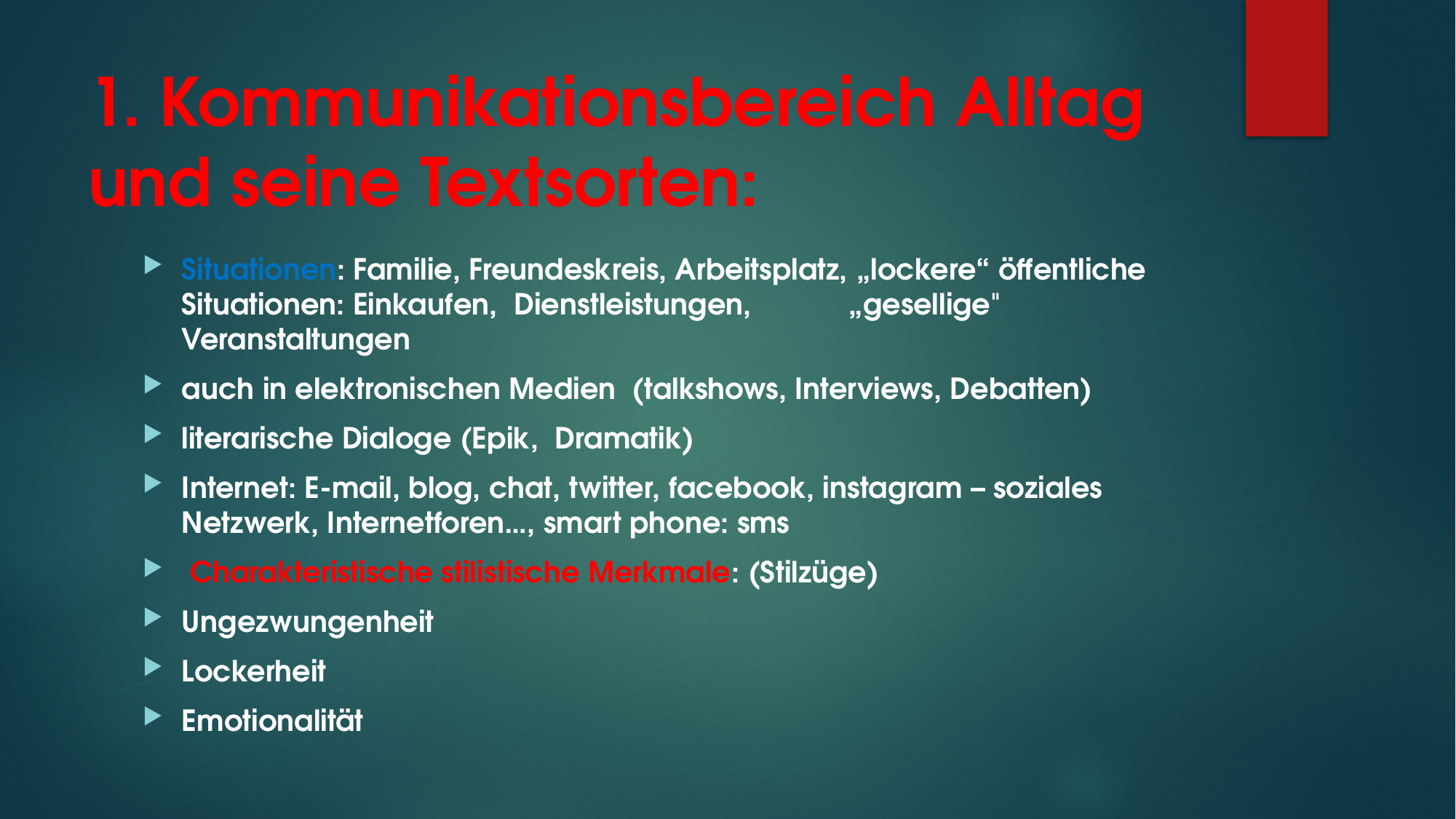

# 1. Kommunikationsbereich Alltag und seine Textsorten:
Situationen: Familie, Freundeskreis, Arbeitsplatz, „lockere“ öffentliche Situationen: Einkaufen,  Dienstleistungen,            „gesellige"  Veranstaltungen
auch in elektronischen Medien  (talkshows, Interviews, Debatten)
literarische Dialoge (Epik,  Dramatik)
Internet: E-mail, blog, chat, twitter, facebook, instagram – soziales Netzwerk, Internetforen…, smart phone: sms
 Charakteristische stilistische Merkmale: (Stilzüge)
Ungezwungenheit
Lockerheit
Emotionalität